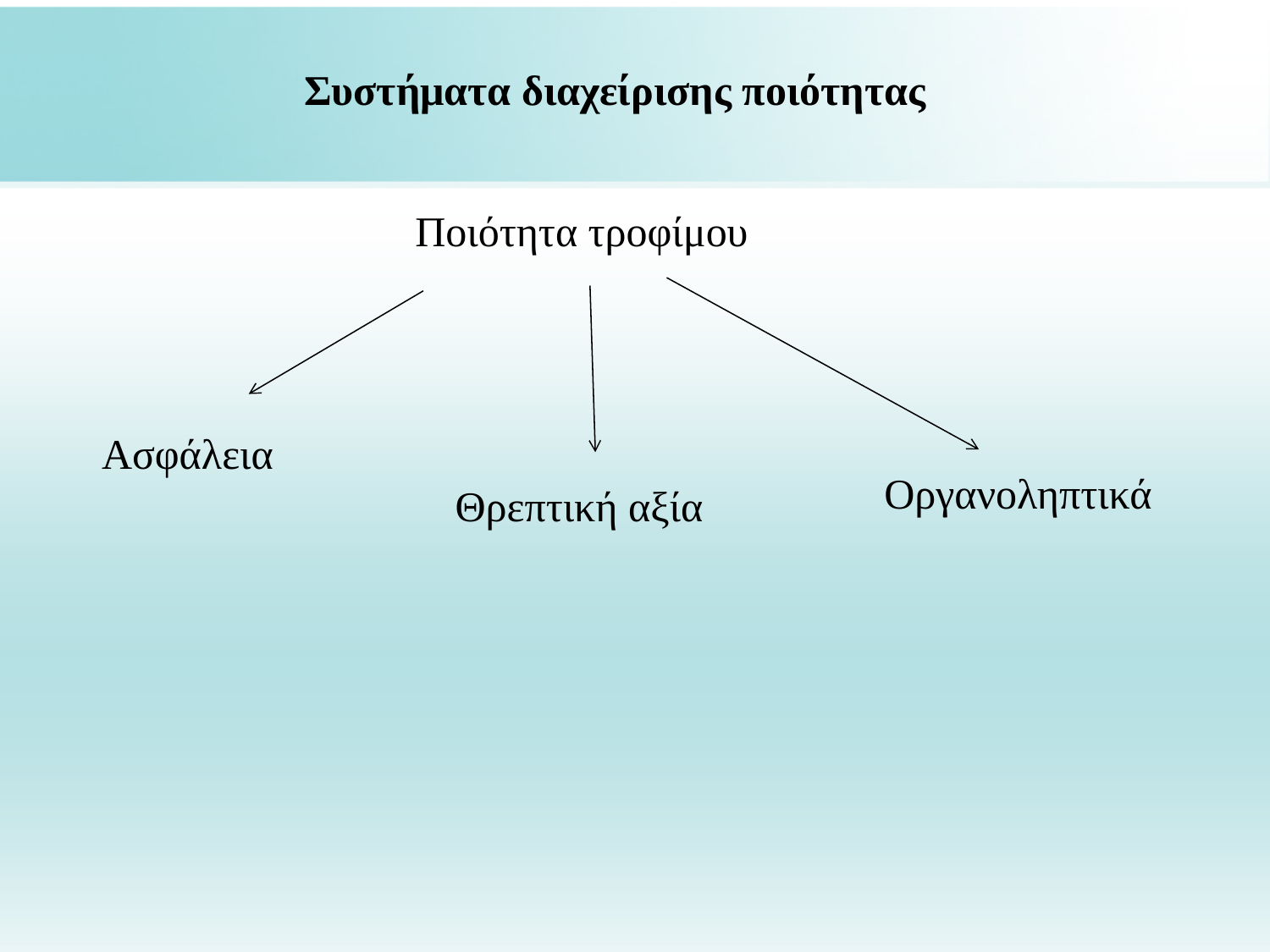

Συστήματα διαχείρισης ποιότητας
Ποιότητα τροφίμου
Ασφάλεια
Οργανοληπτικά
Θρεπτική αξία